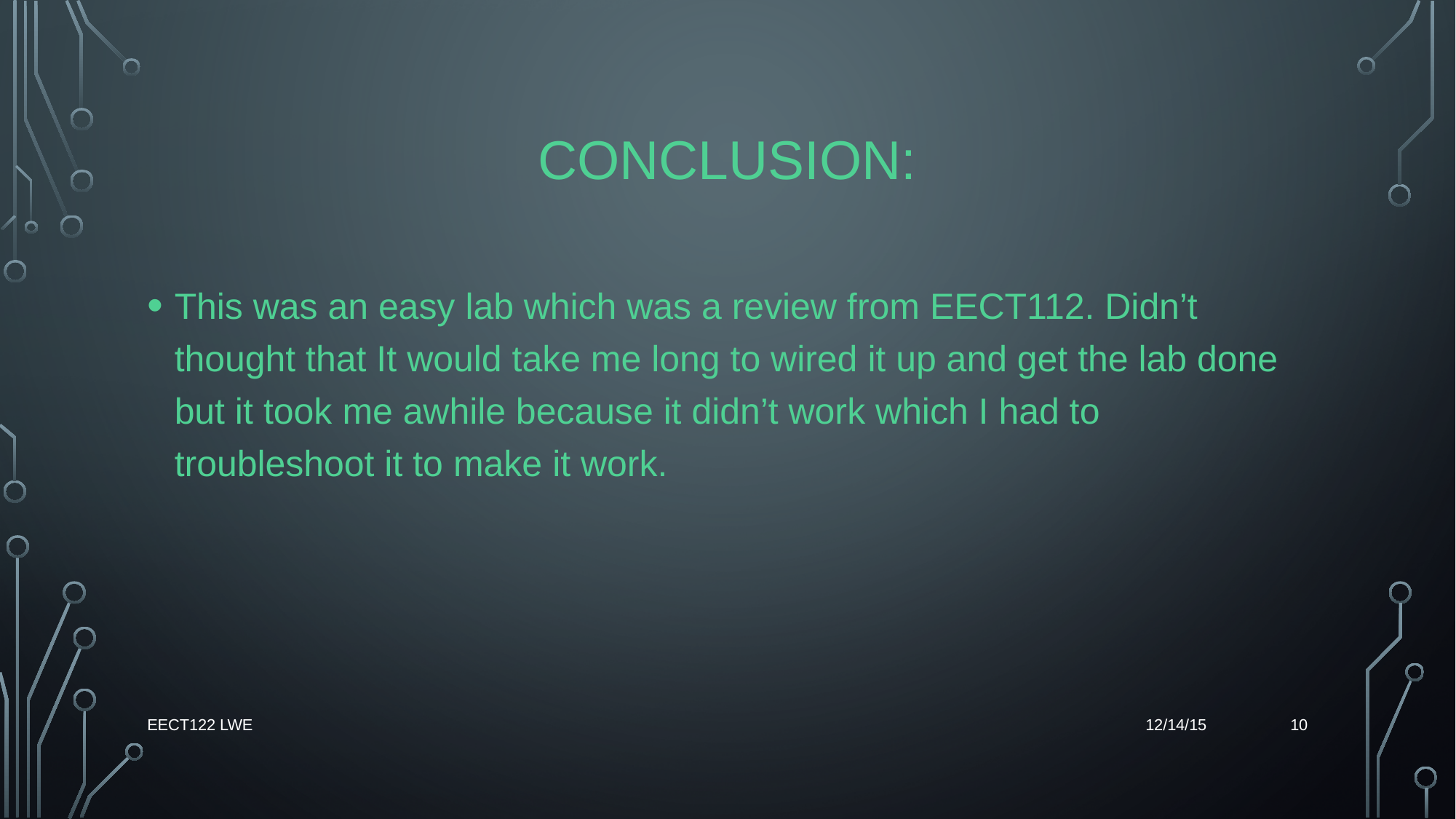

# Conclusion:
This was an easy lab which was a review from EECT112. Didn’t thought that It would take me long to wired it up and get the lab done but it took me awhile because it didn’t work which I had to troubleshoot it to make it work.

10
EECT122 Lwe
12/14/15